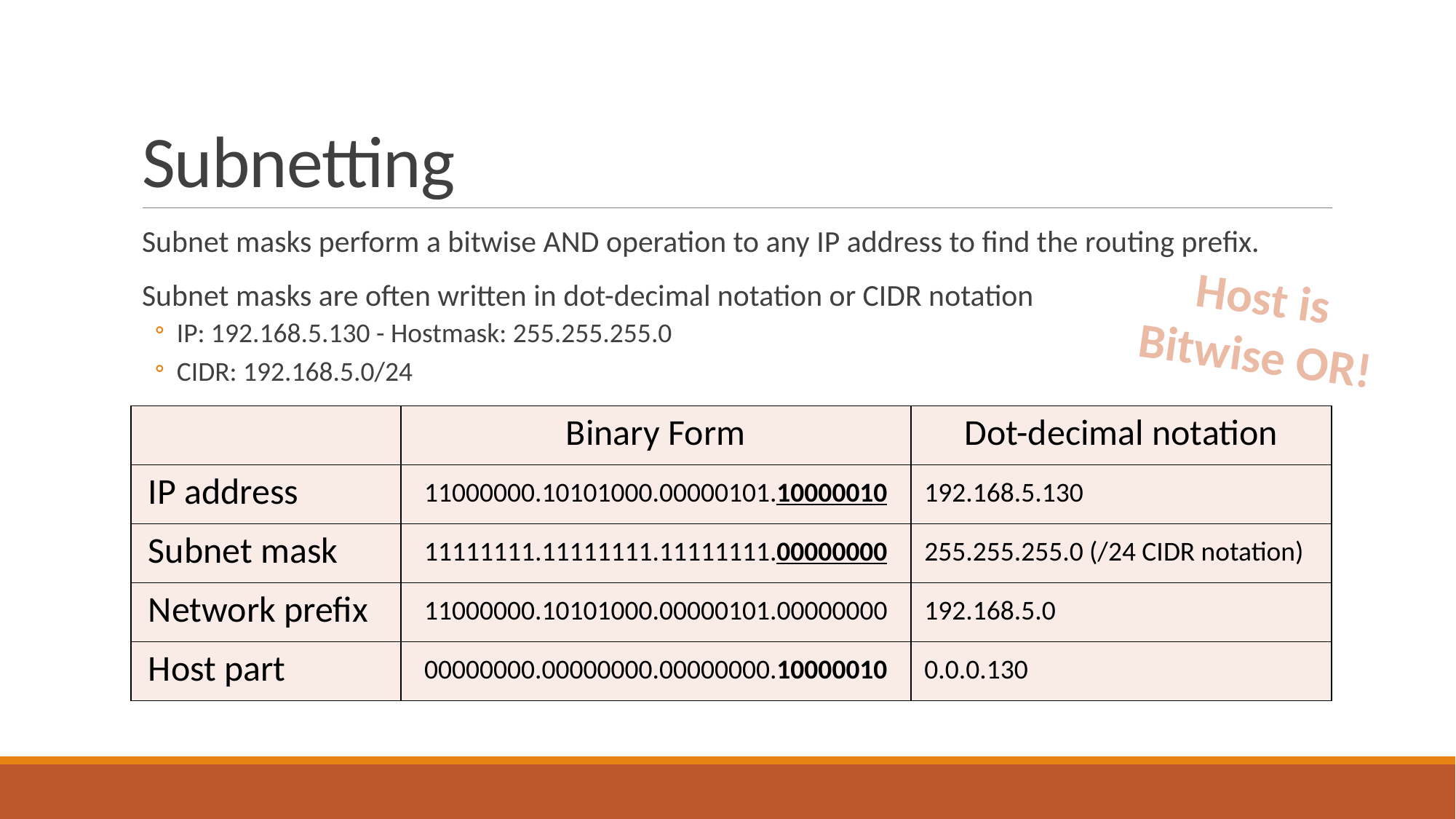

# Subnetting
Subnet masks perform a bitwise AND operation to any IP address to find the routing prefix.
Subnet masks are often written in dot-decimal notation or CIDR notation
IP: 192.168.5.130 - Hostmask: 255.255.255.0
CIDR: 192.168.5.0/24

Host is Bitwise OR!
|  | Binary Form | Dot-decimal notation |
| --- | --- | --- |
| IP address | 11000000.10101000.00000101.10000010 | 192.168.5.130 |
| Subnet mask | 11111111.11111111.11111111.00000000 | 255.255.255.0 (/24 CIDR notation) |
| Network prefix | 11000000.10101000.00000101.00000000 | 192.168.5.0 |
| Host part | 00000000.00000000.00000000.10000010 | 0.0.0.130 |